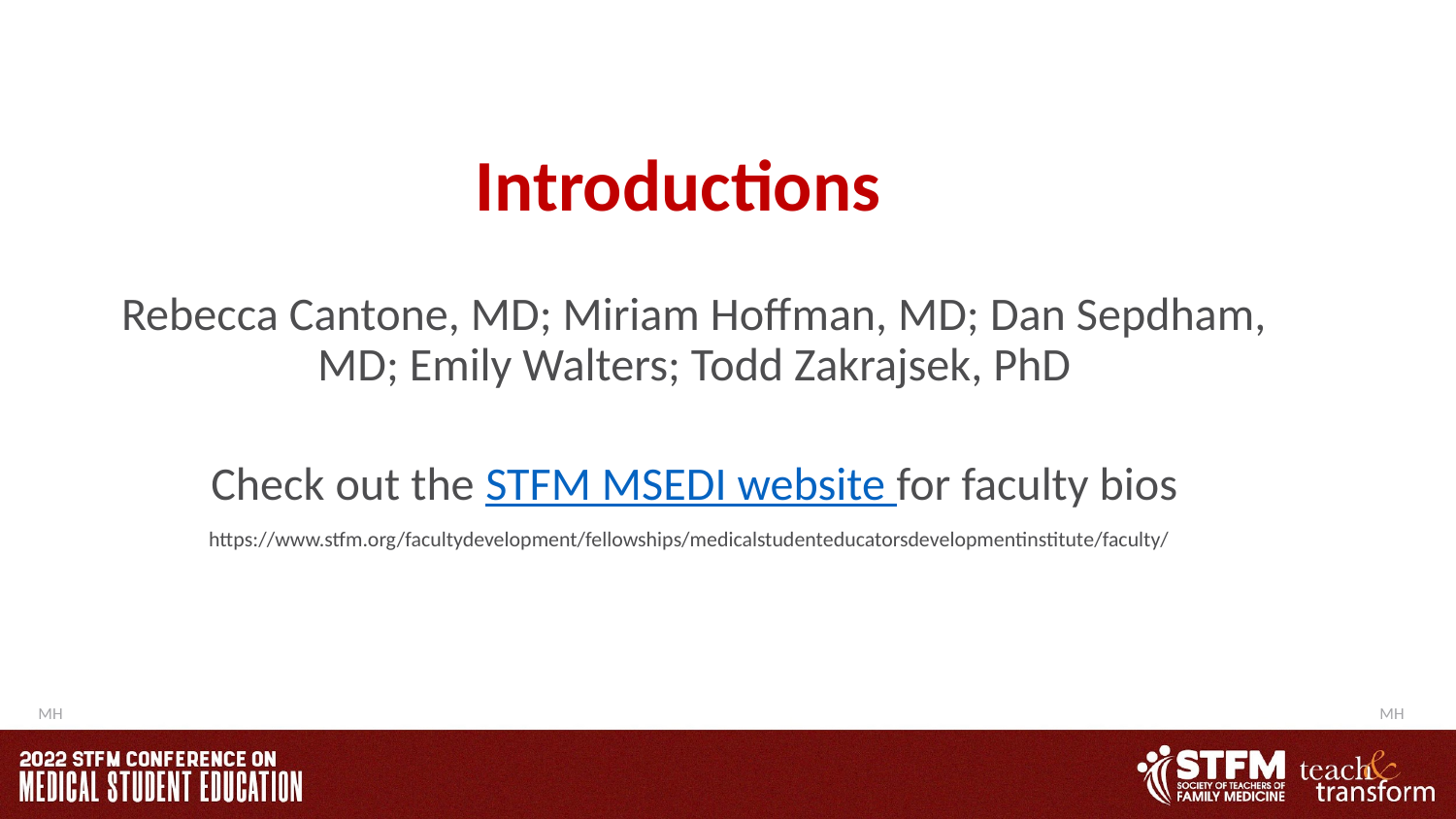

# Introductions
Rebecca Cantone, MD; Miriam Hoffman, MD; Dan Sepdham, MD; Emily Walters; Todd Zakrajsek, PhD

Check out the STFM MSEDI website for faculty bios
https://www.stfm.org/facultydevelopment/fellowships/medicalstudenteducatorsdevelopmentinstitute/faculty/
MH
MH